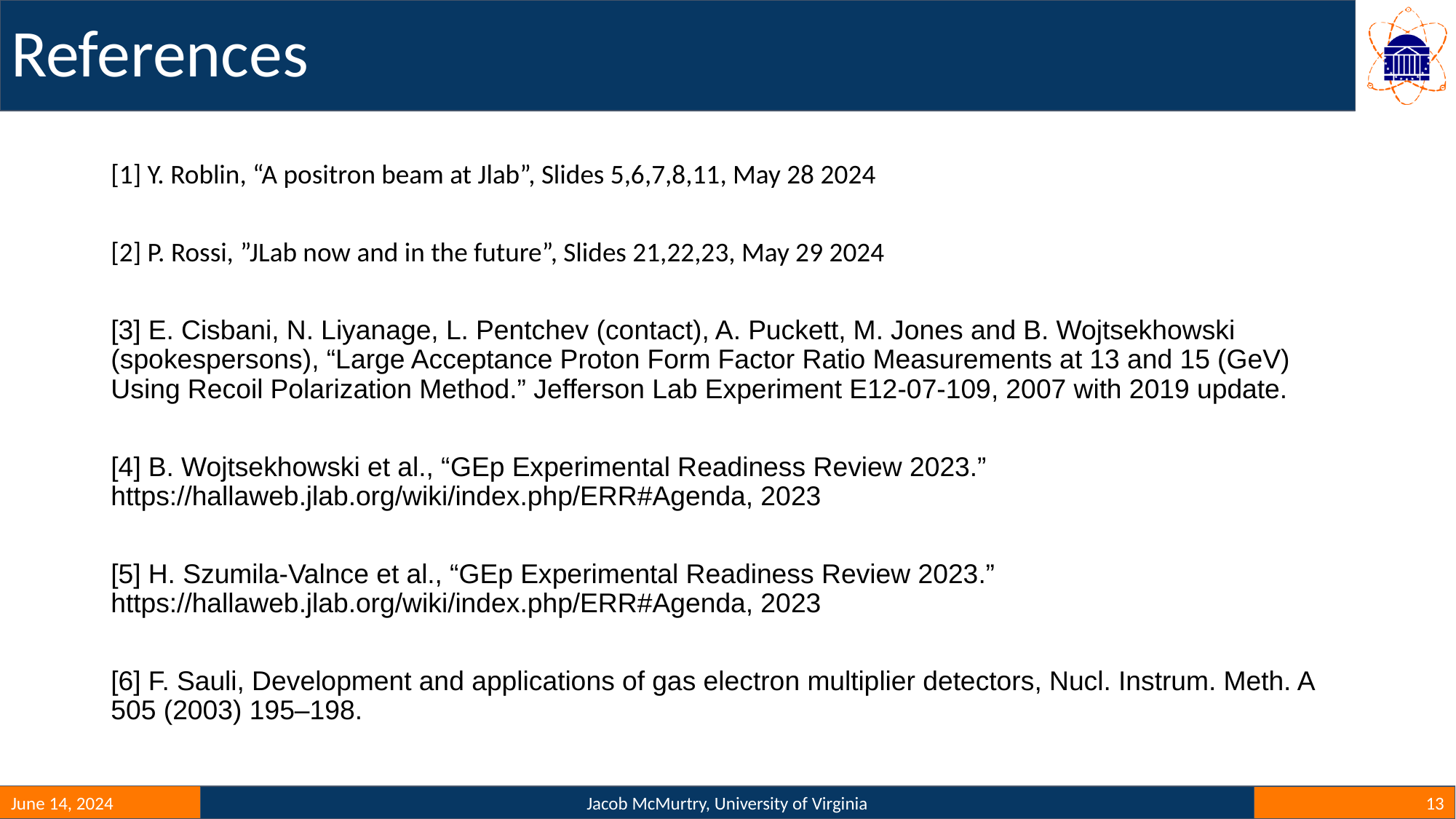

# References
[1] Y. Roblin, “A positron beam at Jlab”, Slides 5,6,7,8,11, May 28 2024

[2] P. Rossi, ”JLab now and in the future”, Slides 21,22,23, May 29 2024

[3] E. Cisbani, N. Liyanage, L. Pentchev (contact), A. Puckett, M. Jones and B. Wojtsekhowski (spokespersons), “Large Acceptance Proton Form Factor Ratio Measurements at 13 and 15 (GeV) Using Recoil Polarization Method.” Jefferson Lab Experiment E12-07-109, 2007 with 2019 update.

[4] B. Wojtsekhowski et al., “GEp Experimental Readiness Review 2023.” https://hallaweb.jlab.org/wiki/index.php/ERR#Agenda, 2023

[5] H. Szumila-Valnce et al., “GEp Experimental Readiness Review 2023.” https://hallaweb.jlab.org/wiki/index.php/ERR#Agenda, 2023

[6] F. Sauli, Development and applications of gas electron multiplier detectors, Nucl. Instrum. Meth. A 505 (2003) 195–198.

June 14, 2024
Jacob McMurtry, University of Virginia
13